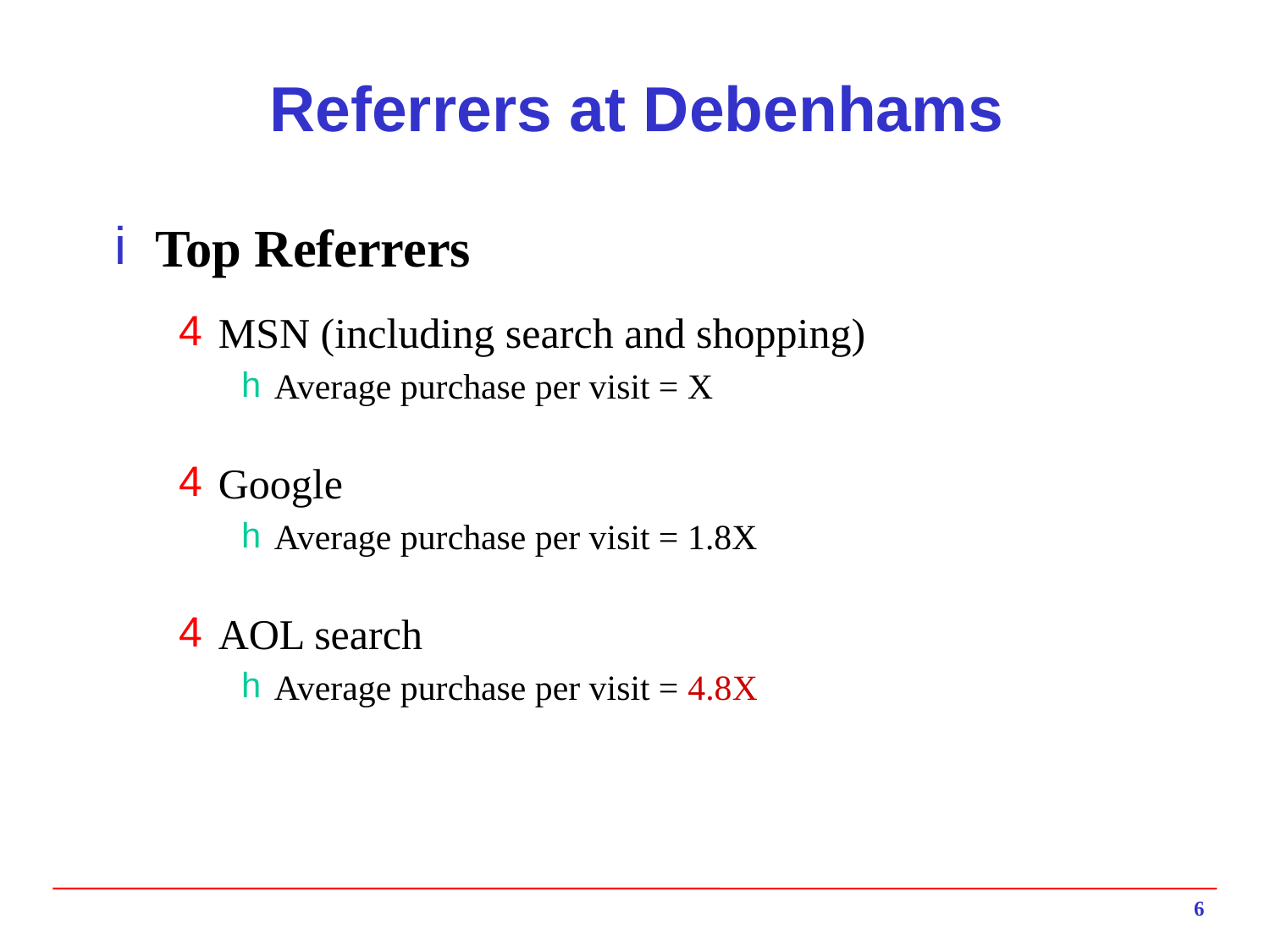

# Referrers at Debenhams
Top Referrers

MSN (including search and shopping)
Average purchase per visit = X

Google
Average purchase per visit = 1.8X

AOL search
Average purchase per visit = 4.8X
6